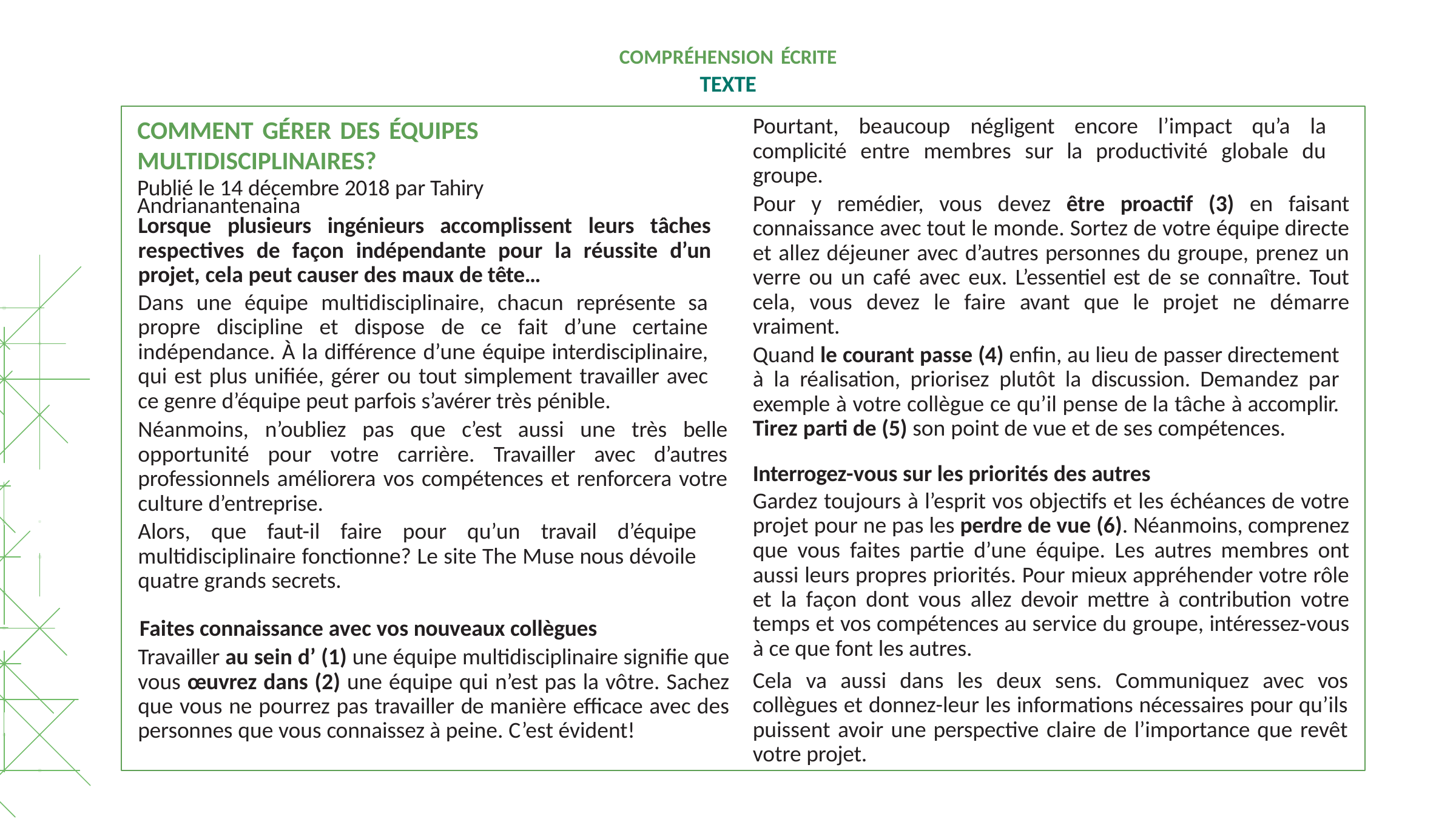

COMPRÉHENSION ÉCRITE
TEXTE

Pourtant, beaucoup négligent encore l’impact qu’a la complicité entre membres sur la productivité globale du groupe.
Pour y remédier, vous devez être proactif (3) en faisant connaissance avec tout le monde. Sortez de votre équipe directe et allez déjeuner avec d’autres personnes du groupe, prenez un verre ou un café avec eux. L’essentiel est de se connaître. Tout cela, vous devez le faire avant que le projet ne démarre vraiment.
Quand le courant passe (4) enfin, au lieu de passer directement à la réalisation, priorisez plutôt la discussion. Demandez par exemple à votre collègue ce qu’il pense de la tâche à accomplir. Tirez parti de (5) son point de vue et de ses compétences.
COMMENT GÉRER DES ÉQUIPES MULTIDISCIPLINAIRES?
Publié le 14 décembre 2018 par Tahiry Andrianantenaina
Lorsque plusieurs ingénieurs accomplissent leurs tâches respectives de façon indépendante pour la réussite d’un projet, cela peut causer des maux de tête…

Dans une équipe multidisciplinaire, chacun représente sa propre discipline et dispose de ce fait d’une certaine indépendance. À la différence d’une équipe interdisciplinaire, qui est plus unifiée, gérer ou tout simplement travailler avec ce genre d’équipe peut parfois s’avérer très pénible.
Néanmoins, n’oubliez pas que c’est aussi une très belle opportunité pour votre carrière. Travailler avec d’autres professionnels améliorera vos compétences et renforcera votre culture d’entreprise.
Alors, que faut-il faire pour qu’un travail d’équipe multidisciplinaire fonctionne? Le site The Muse nous dévoile quatre grands secrets.
Interrogez-vous sur les priorités des autres
Gardez toujours à l’esprit vos objectifs et les échéances de votre projet pour ne pas les perdre de vue (6). Néanmoins, comprenez que vous faites partie d’une équipe. Les autres membres ont aussi leurs propres priorités. Pour mieux appréhender votre rôle et la façon dont vous allez devoir mettre à contribution votre temps et vos compétences au service du groupe, intéressez-vous à ce que font les autres.
Cela va aussi dans les deux sens. Communiquez avec vos collègues et donnez-leur les informations nécessaires pour qu’ils puissent avoir une perspective claire de l’importance que revêt votre projet.
Faites connaissance avec vos nouveaux collègues
Travailler au sein d’ (1) une équipe multidisciplinaire signifie que vous œuvrez dans (2) une équipe qui n’est pas la vôtre. Sachez que vous ne pourrez pas travailler de manière efficace avec des personnes que vous connaissez à peine. C’est évident!